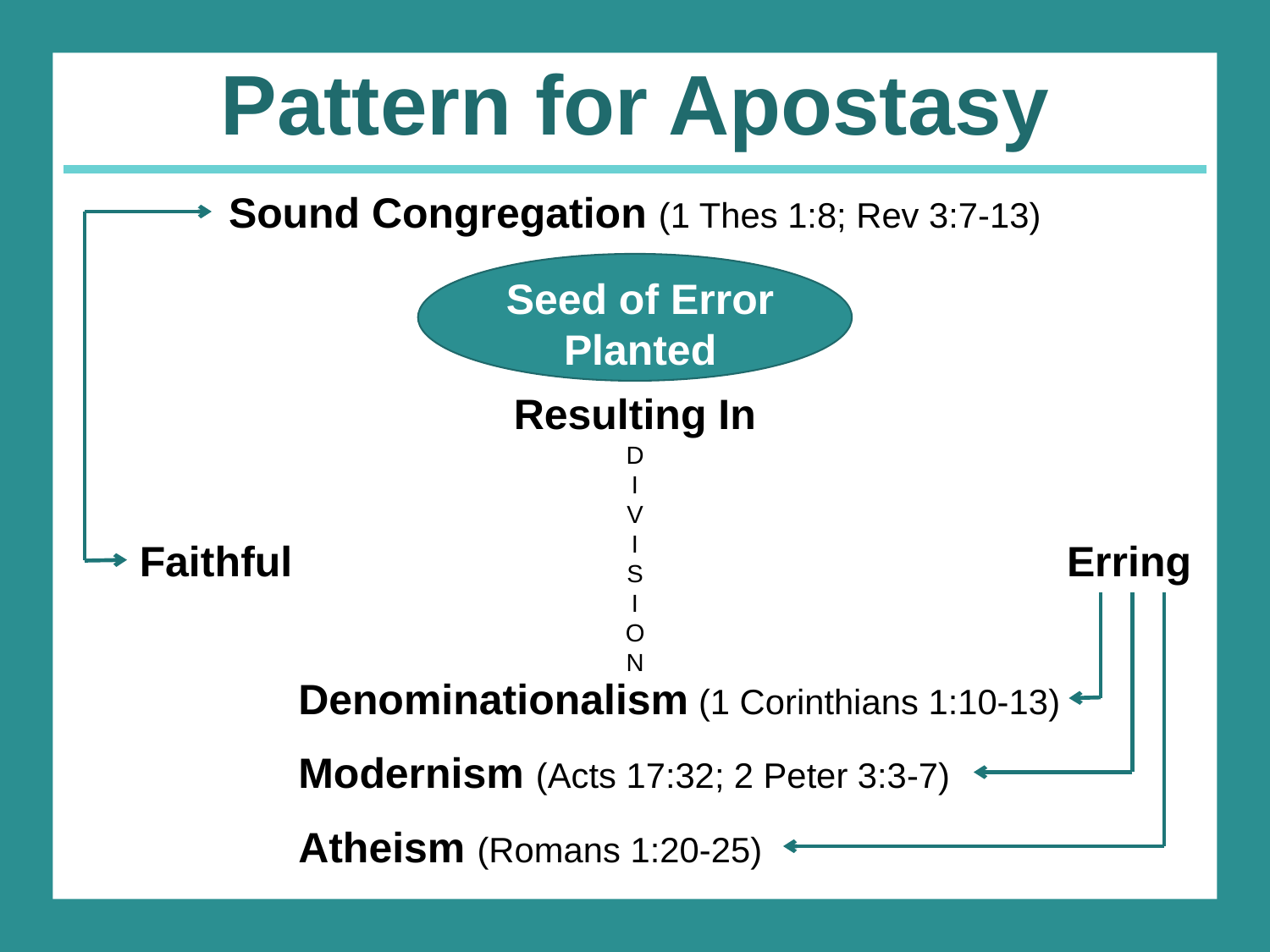

# Pattern for Apostasy
Sound Congregation (1 Thes 1:8; Rev 3:7-13)

Seed of Error
Planted
Resulting In
D
I
V
I
S
I
O
N
Faithful  					              Erring
Denominationalism (1 Corinthians 1:10-13)
Modernism (Acts 17:32; 2 Peter 3:3-7)
Atheism (Romans 1:20-25)